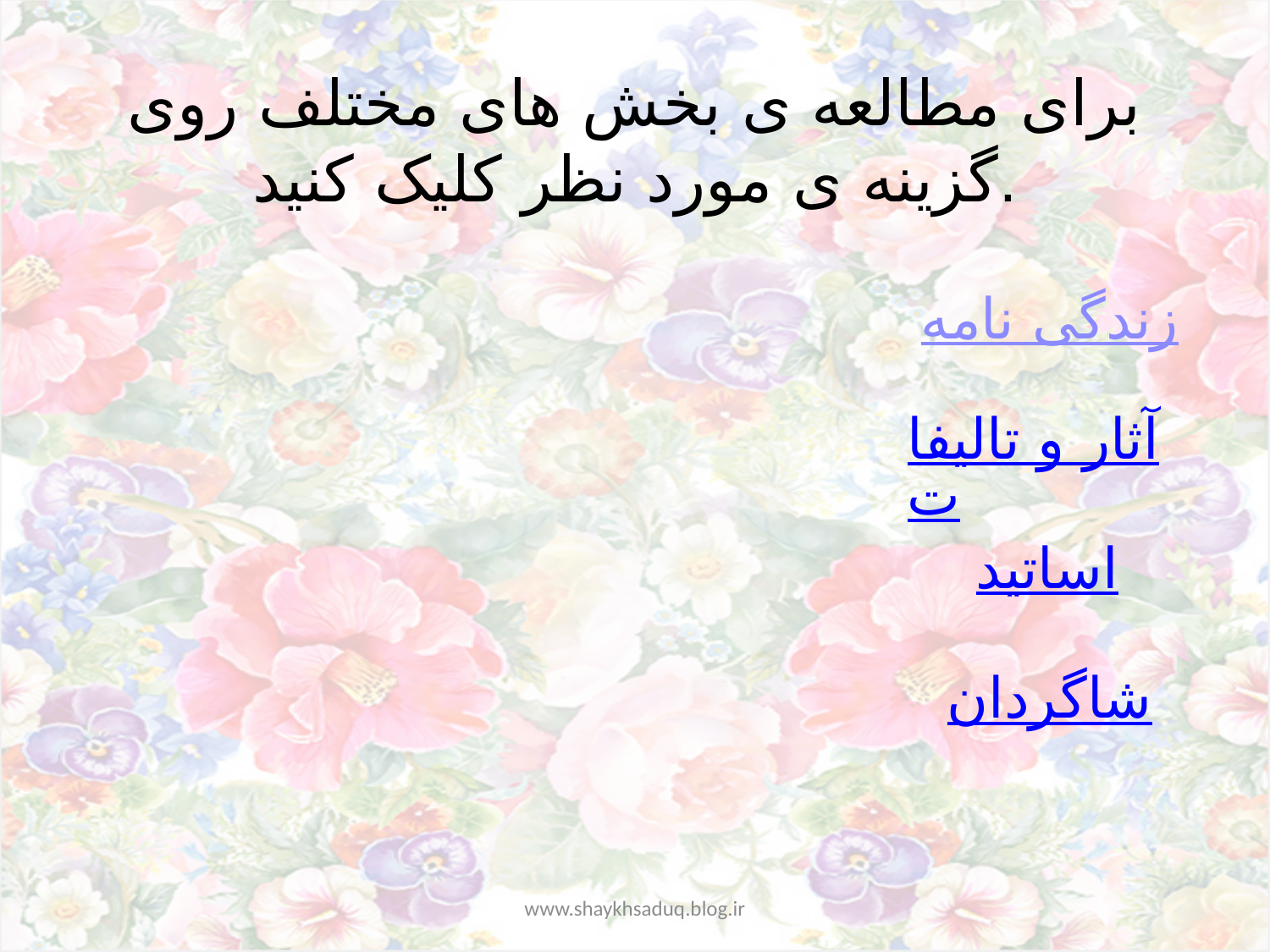

# برای مطالعه ی بخش های مختلف روی گزینه ی مورد نظر کلیک کنید.
زندگی نامه
آثار و تالیفات
اساتید
شاگردان
www.shaykhsaduq.blog.ir